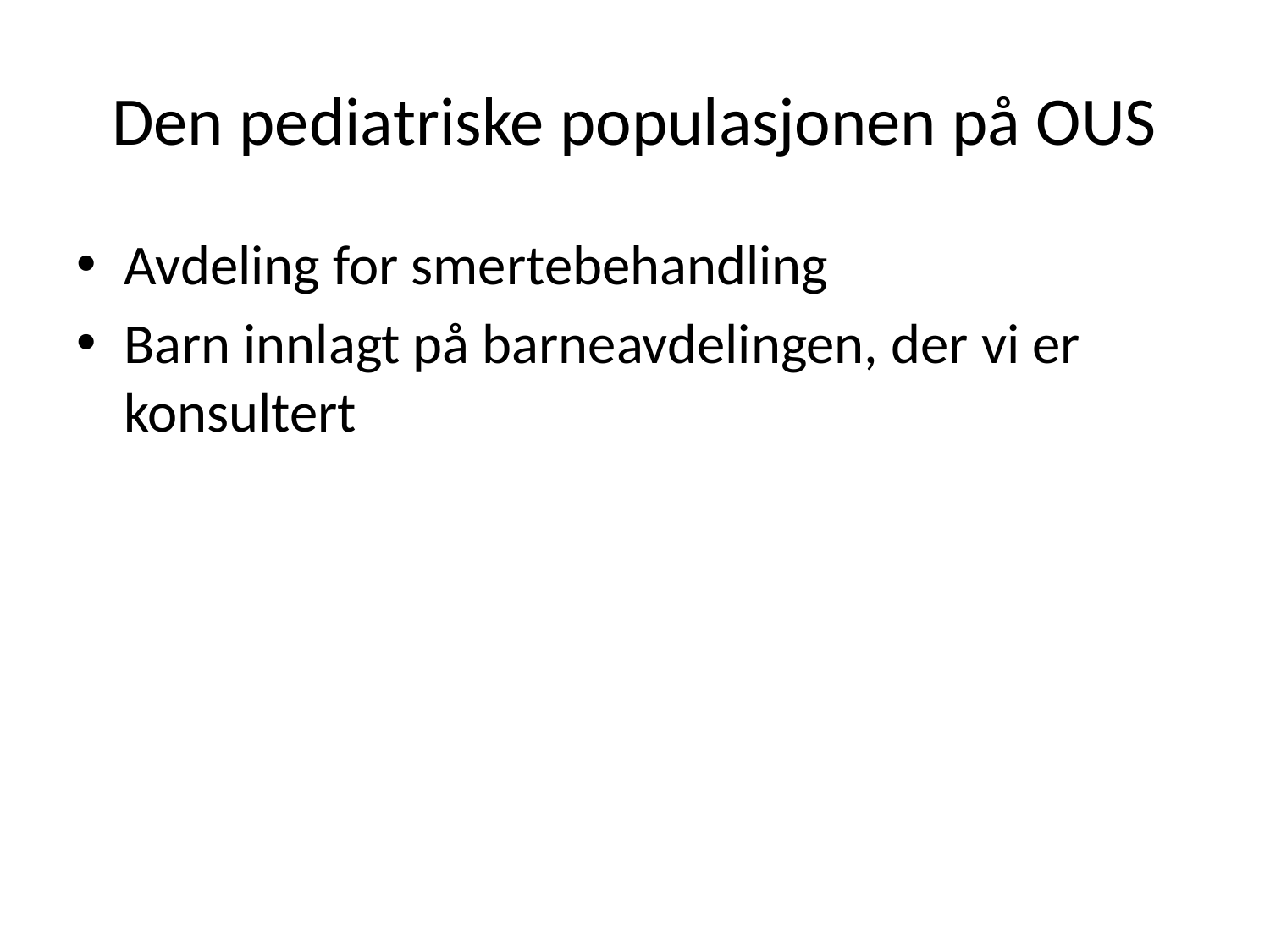

# Den pediatriske populasjonen på OUS
Avdeling for smertebehandling
Barn innlagt på barneavdelingen, der vi er konsultert